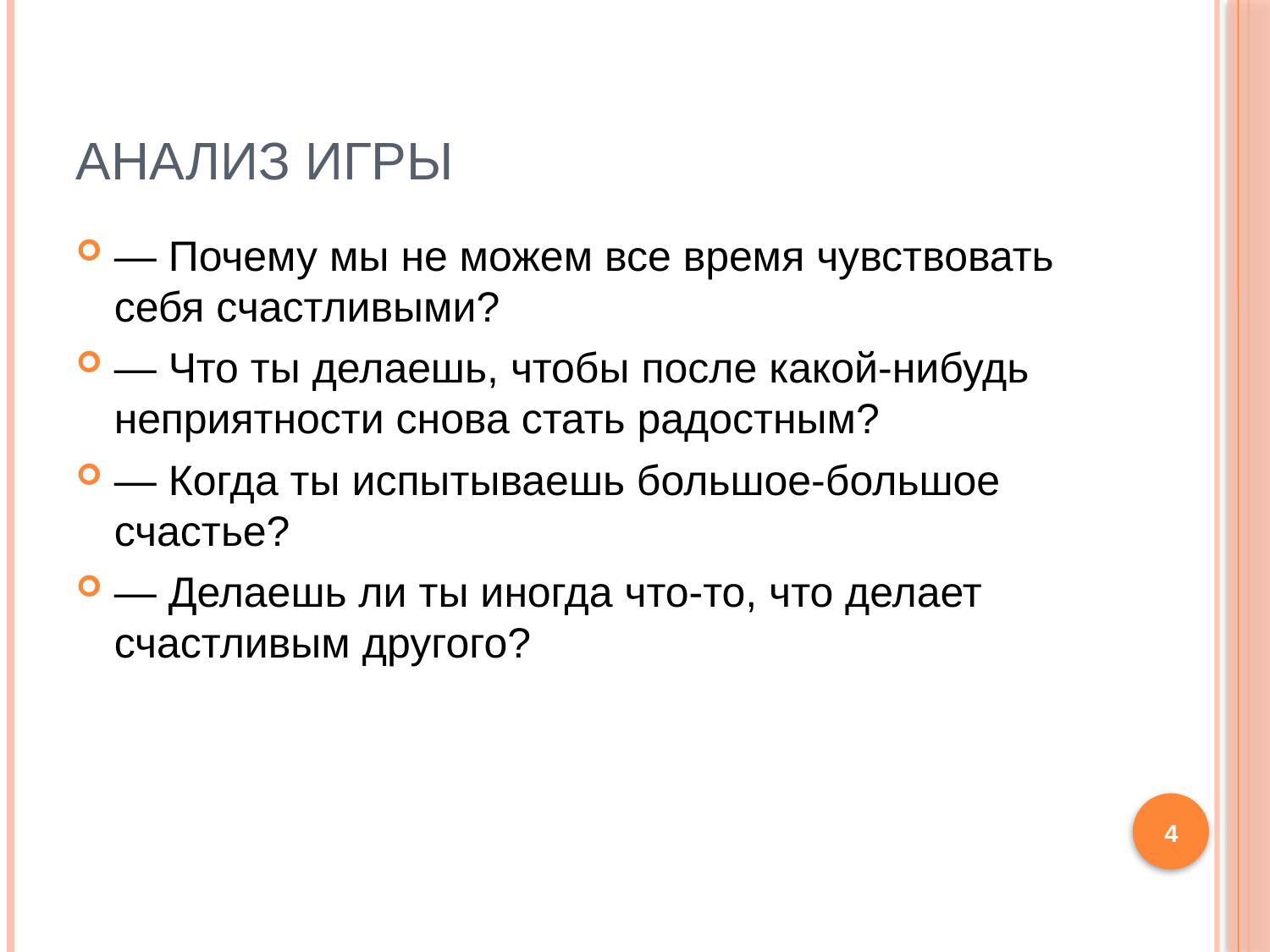

# Анализ игры
— Почему мы не можем все время чувствовать себя счастливыми?
— Что ты делаешь, чтобы после какой-нибудь неприятности снова стать радостным?
— Когда ты испытываешь большое-большое счастье?
— Делаешь ли ты иногда что-то, что делает счастливым другого?

4